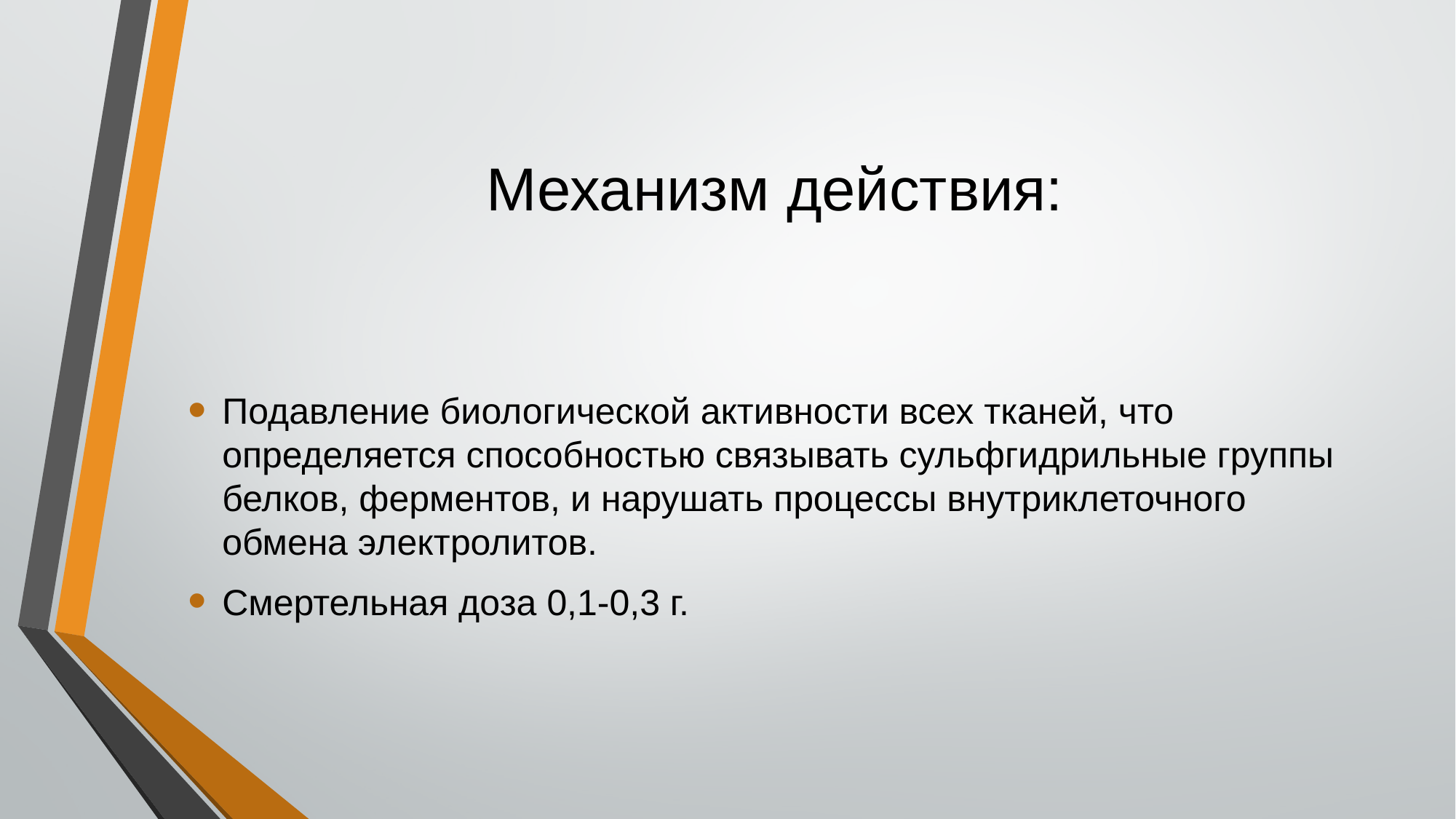

# Механизм действия:
Подавление биологической активности всех тканей, что определяется способностью связывать сульфгидрильные группы белков, ферментов, и нарушать процессы внутриклеточного обмена электролитов.
Смертельная доза 0,1-0,3 г.